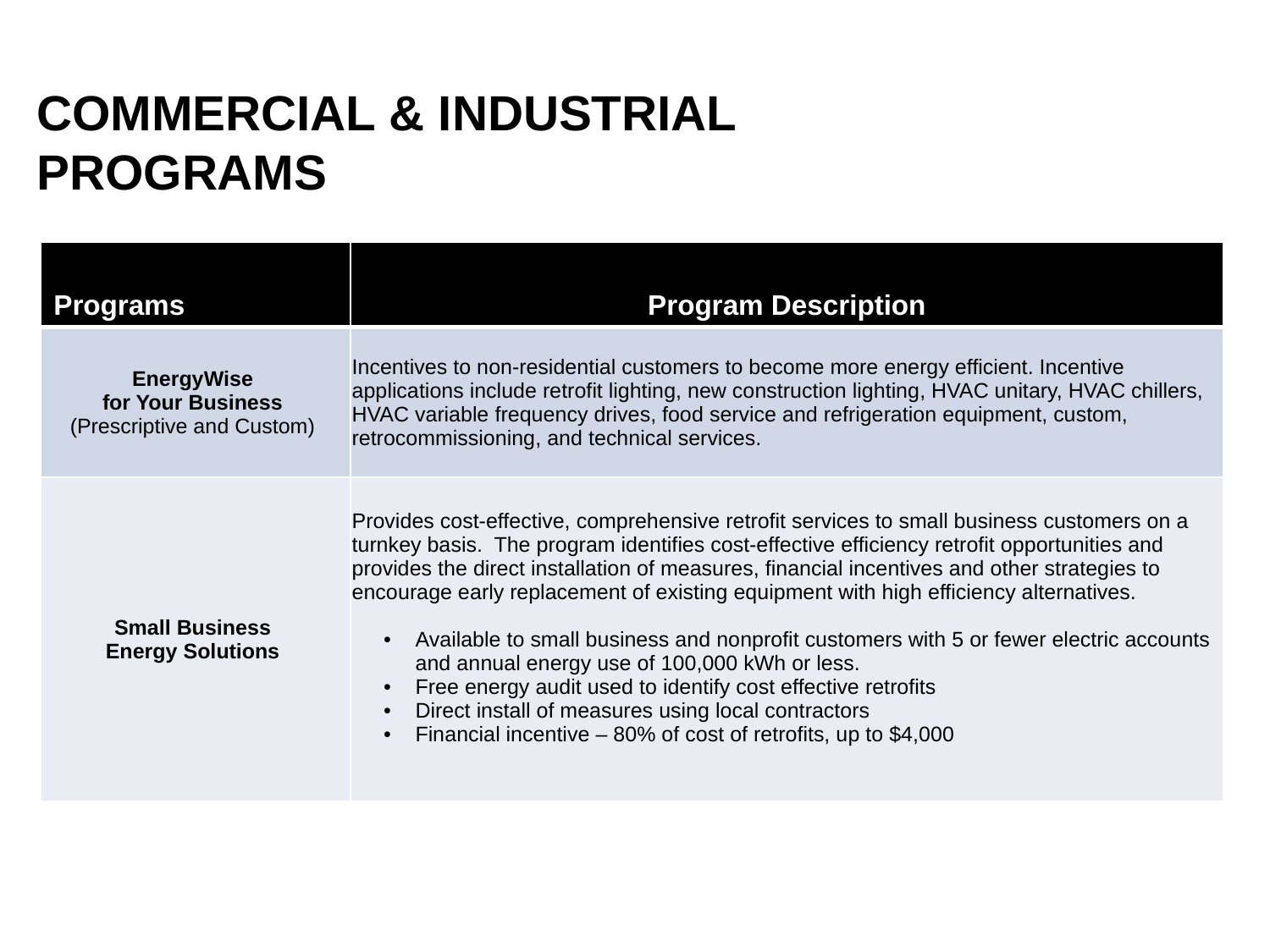

Commercial & Industrial Programs
| Programs | Program Description |
| --- | --- |
| EnergyWise for Your Business (Prescriptive and Custom) | Incentives to non-residential customers to become more energy efficient. Incentive applications include retrofit lighting, new construction lighting, HVAC unitary, HVAC chillers, HVAC variable frequency drives, food service and refrigeration equipment, custom, retrocommissioning, and technical services. |
| Small Business Energy Solutions | Provides cost-effective, comprehensive retrofit services to small business customers on a turnkey basis. The program identifies cost-effective efficiency retrofit opportunities and provides the direct installation of measures, financial incentives and other strategies to encourage early replacement of existing equipment with high efficiency alternatives. Available to small business and nonprofit customers with 5 or fewer electric accounts and annual energy use of 100,000 kWh or less. Free energy audit used to identify cost effective retrofits Direct install of measures using local contractors Financial incentive – 80% of cost of retrofits, up to $4,000 |